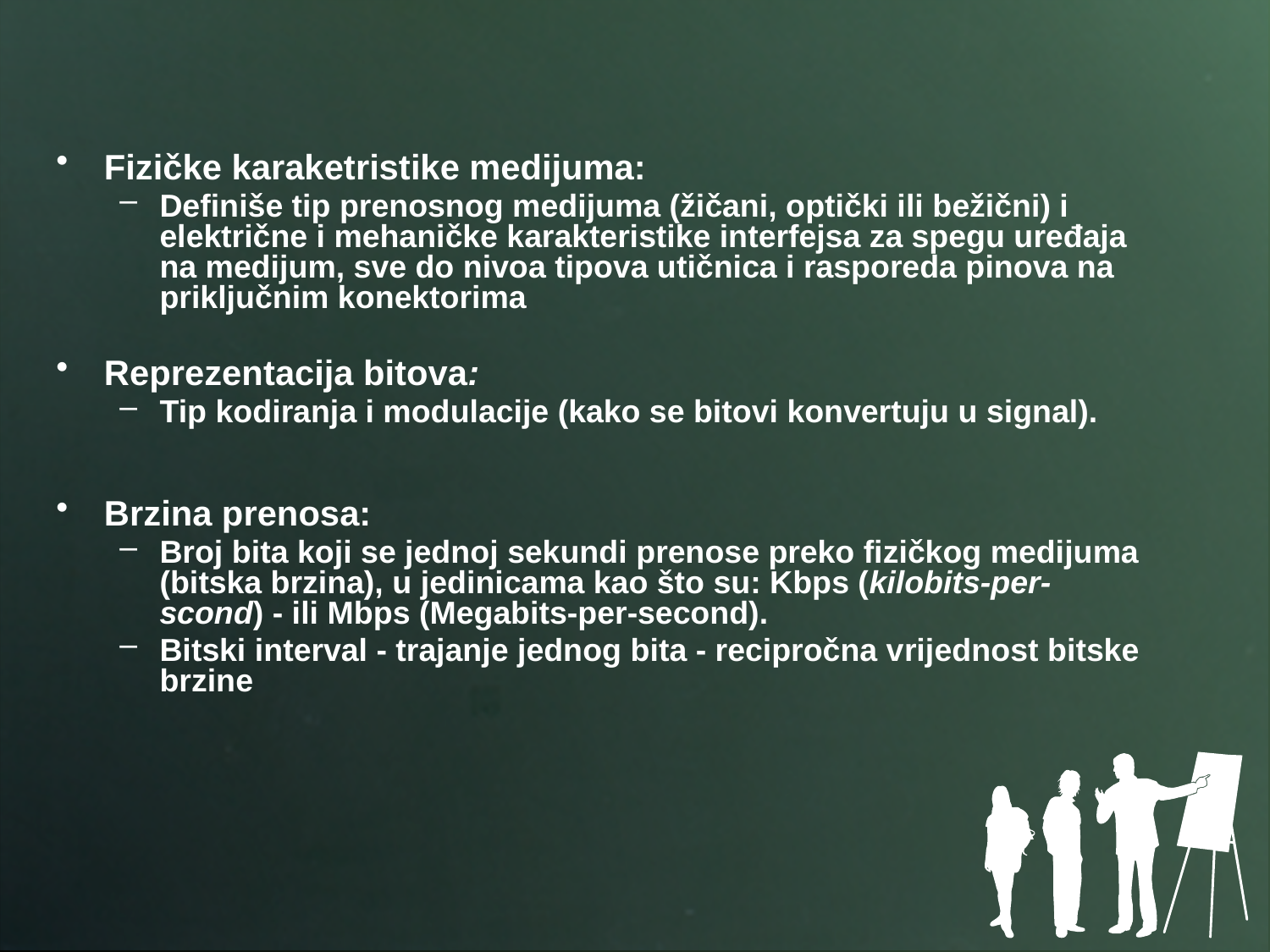

#
Fizičke karaketristike medijuma:
Definiše tip prenosnog medijuma (žičani, optički ili bežični) i električne i mehaničke karakteristike interfejsa za spegu uređaja na medijum, sve do nivoa tipova utičnica i rasporeda pinova na priključnim konektorima

Reprezentacija bitova:
Tip kodiranja i modulacije (kako se bitovi konvertuju u signal).

Brzina prenosa:
Broj bita koji se jednoj sekundi prenose preko fizičkog medijuma (bitska brzina), u jedinicama kao što su: Kbps (kilobits-per-scond) - ili Mbps (Megabits-per-second).
Bitski interval - trajanje jednog bita - recipročna vrijednost bitske brzine